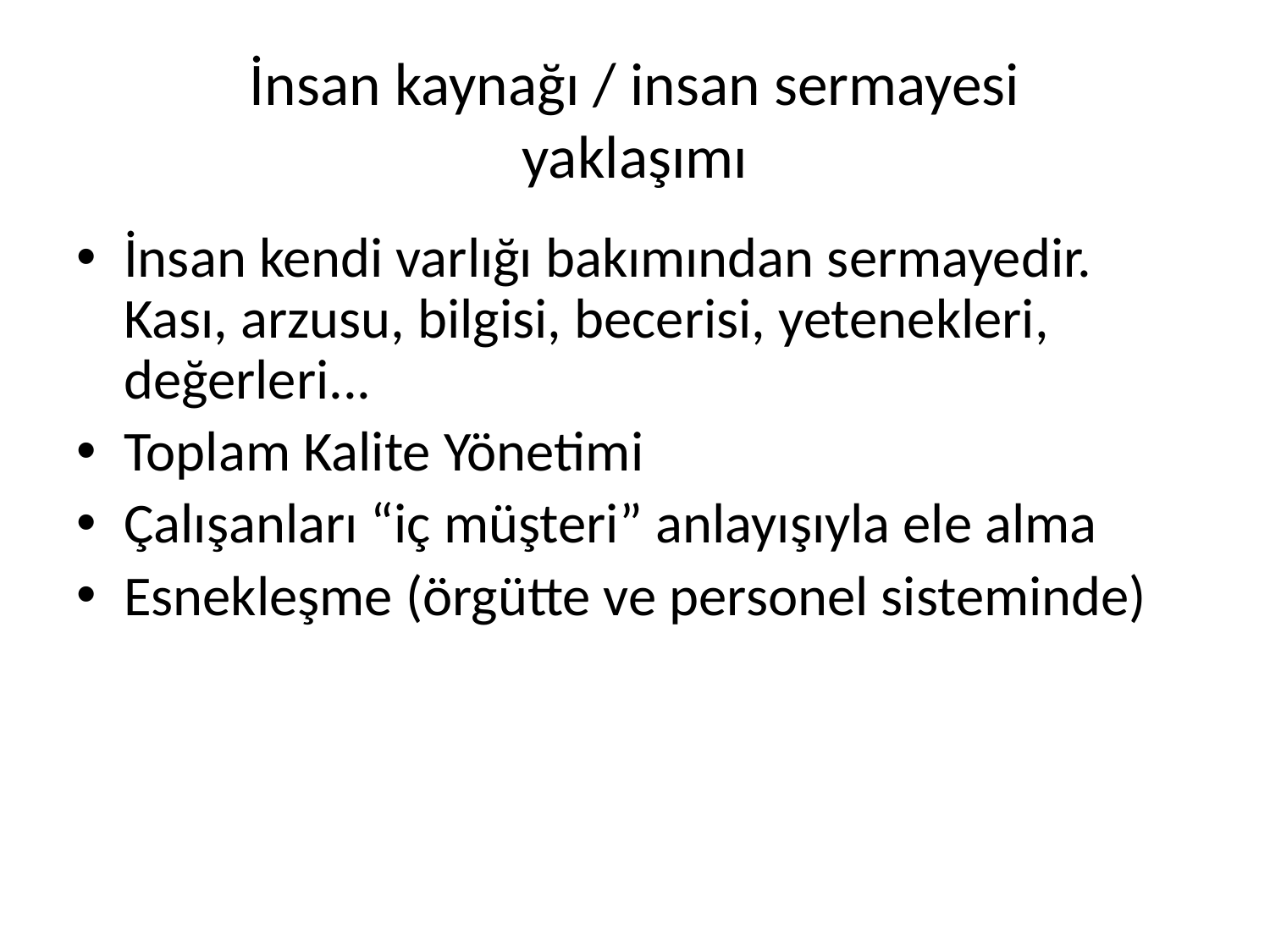

# İnsan kaynağı / insan sermayesi yaklaşımı
İnsan kendi varlığı bakımından sermayedir. Kası, arzusu, bilgisi, becerisi, yetenekleri, değerleri...
Toplam Kalite Yönetimi
Çalışanları “iç müşteri” anlayışıyla ele alma
Esnekleşme (örgütte ve personel sisteminde)